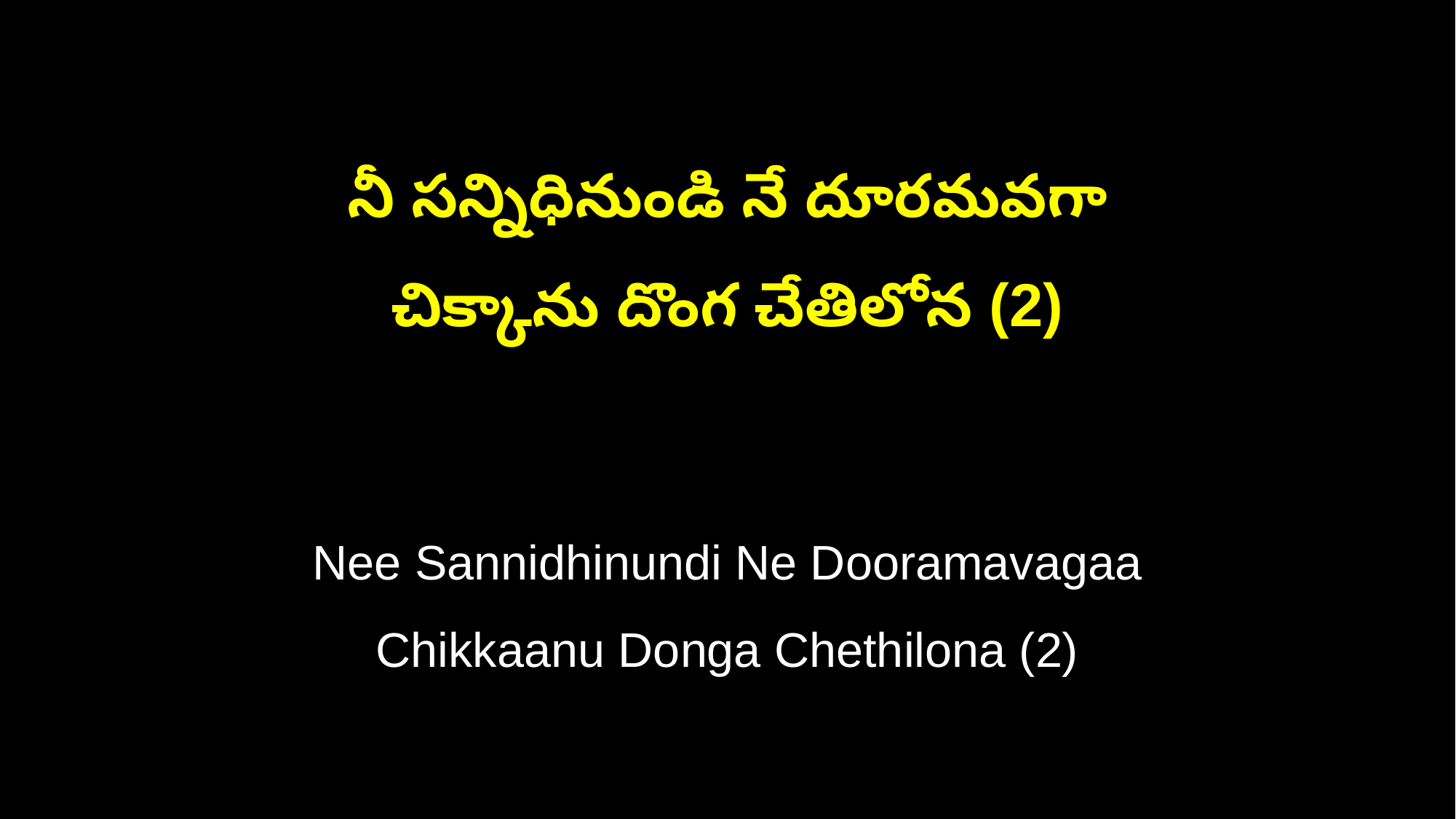

నీ సన్నిధినుండి నే దూరమవగా
చిక్కాను దొంగ చేతిలోన (2)
Nee Sannidhinundi Ne Dooramavagaa
Chikkaanu Donga Chethilona (2)